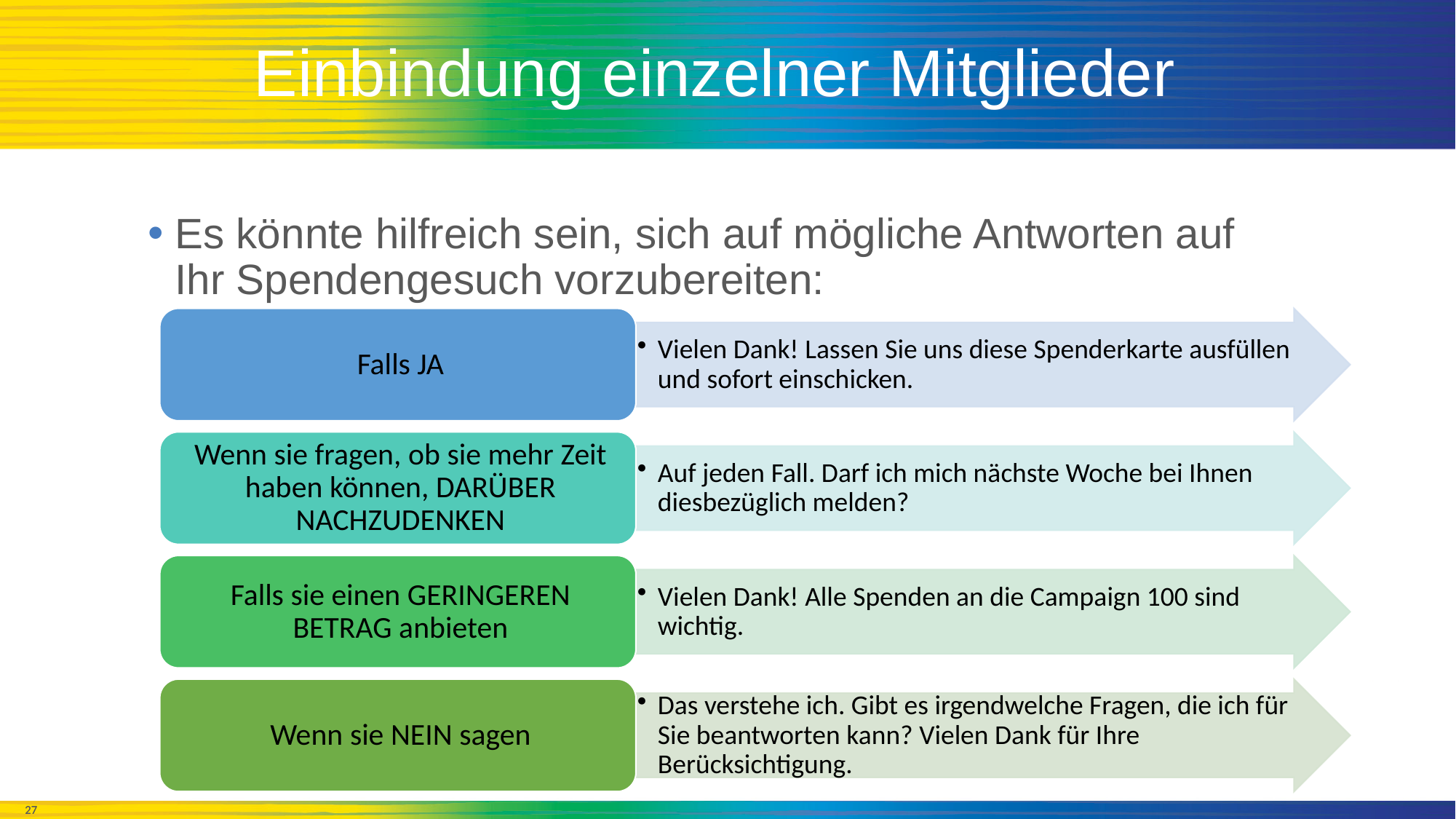

# Einbindung einzelner Mitglieder
Es könnte hilfreich sein, sich auf mögliche Antworten auf Ihr Spendengesuch vorzubereiten:

Vielen Dank! Lassen Sie uns diese Spenderkarte ausfüllen und sofort einschicken.
Falls JA
Auf jeden Fall. Darf ich mich nächste Woche bei Ihnen diesbezüglich melden?
Wenn sie fragen, ob sie mehr Zeit haben können, DARÜBER NACHZUDENKEN
Vielen Dank! Alle Spenden an die Campaign 100 sind wichtig.
Falls sie einen GERINGEREN BETRAG anbieten
Das verstehe ich. Gibt es irgendwelche Fragen, die ich für Sie beantworten kann? Vielen Dank für Ihre Berücksichtigung.
Wenn sie NEIN sagen